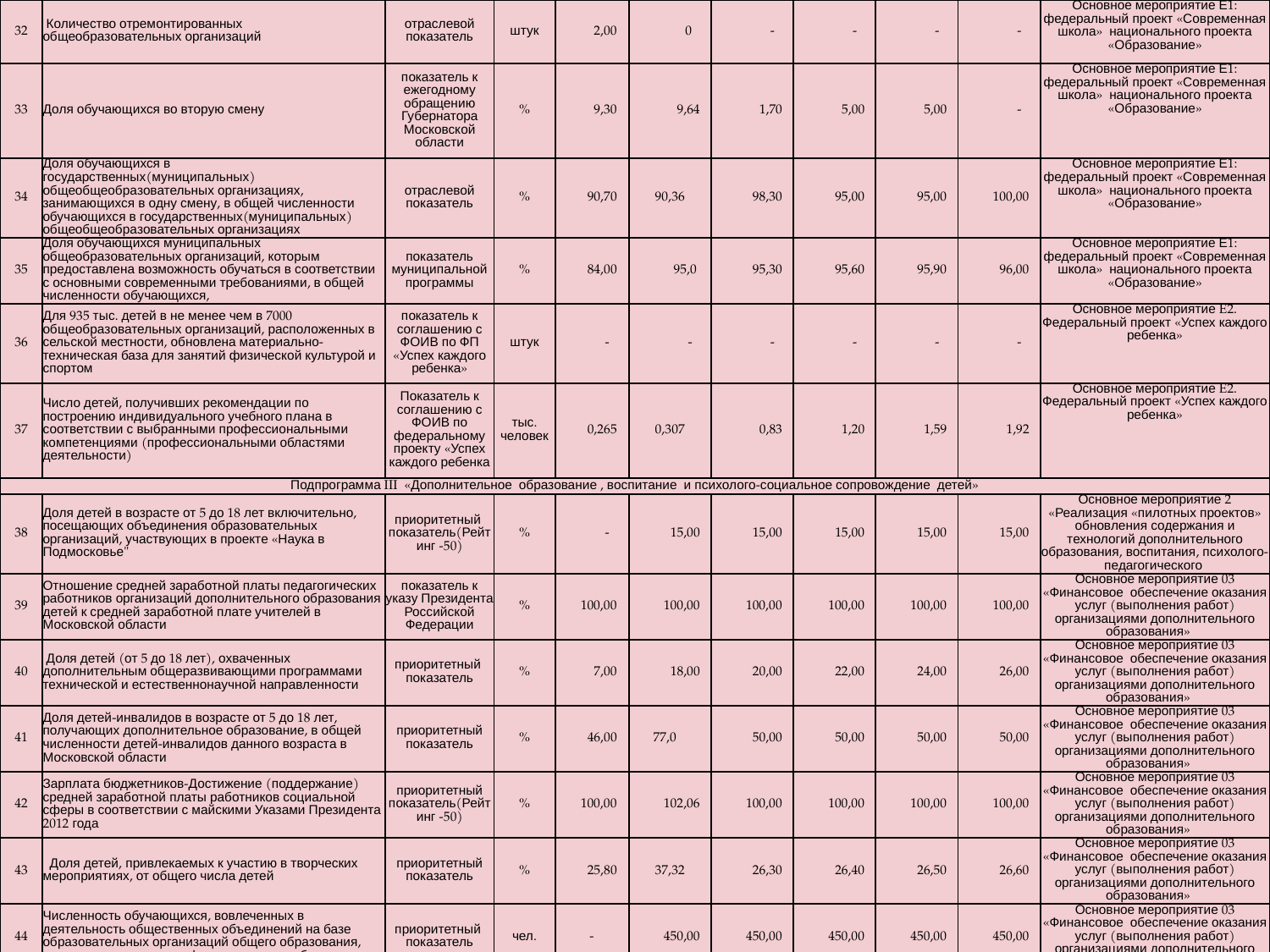

| 32 | Количество отремонтированных общеобразовательных организаций | отраслевой показатель | штук | 2,00 | 0 | - | - | - | - | Основное мероприятие Е1: федеральный проект «Современная школа» национального проекта «Образование» |
| --- | --- | --- | --- | --- | --- | --- | --- | --- | --- | --- |
| 33 | Доля обучающихся во вторую смену | показатель к ежегодному обращению Губернатора Московской области | % | 9,30 | 9,64 | 1,70 | 5,00 | 5,00 | - | Основное мероприятие Е1: федеральный проект «Современная школа» национального проекта «Образование» |
| 34 | Доля обучающихся в государственных(муниципальных) общеобщеобразовательных организациях, занимающихся в одну смену, в общей численности обучающихся в государственных(муниципальных) общеобщеобразовательных организациях | отраслевой показатель | % | 90,70 | 90,36 | 98,30 | 95,00 | 95,00 | 100,00 | Основное мероприятие Е1: федеральный проект «Современная школа» национального проекта «Образование» |
| 35 | Доля обучающихся муниципальных общеобразовательных организаций, которым предоставлена возможность обучаться в соответствии с основными современными требованиями, в общей численности обучающихся, | показатель муниципальной программы | % | 84,00 | 95,0 | 95,30 | 95,60 | 95,90 | 96,00 | Основное мероприятие Е1: федеральный проект «Современная школа» национального проекта «Образование» |
| 36 | Для 935 тыс. детей в не менее чем в 7000 общеобразовательных организаций, расположенных в сельской местности, обновлена материально-техническая база для занятий физической культурой и спортом | показатель к соглашению с ФОИВ по ФП «Успех каждого ребенка» | штук | - | - | - | - | - | - | Основное мероприятие E2. Федеральный проект «Успех каждого ребенка» |
| 37 | Число детей, получивших рекомендации по построению индивидуального учебного плана в соответствии с выбранными профессиональными компетенциями (профессиональными областями деятельности) | Показатель к соглашению с ФОИВ по федеральному проекту «Успех каждого ребенка | тыс. человек | 0,265 | 0,307 | 0,83 | 1,20 | 1,59 | 1,92 | Основное мероприятие E2. Федеральный проект «Успех каждого ребенка» |
| Подпрограмма III «Дополнительное образование , воспитание и психолого-социальное сопровождение детей» |  |  |  |  |  |  |  |  |  |  |
| 38 | Доля детей в возрасте от 5 до 18 лет включительно, посещающих объединения образовательных организаций, участвующих в проекте «Наука в Подмосковье" | приоритетный показатель(Рейтинг -50) | % | - | 15,00 | 15,00 | 15,00 | 15,00 | 15,00 | Основное мероприятие 2 «Реализация «пилотных проектов» обновления содержания и технологий дополнительного образования, воспитания, психолого-педагогического |
| 39 | Отношение средней заработной платы педагогических работников организаций дополнительного образования детей к средней заработной плате учителей в Московской области | показатель к указу Президента Российской Федерации | % | 100,00 | 100,00 | 100,00 | 100,00 | 100,00 | 100,00 | Основное мероприятие 03 «Финансовое обеспечение оказания услуг (выполнения работ) организациями дополнительного образования» |
| 40 | Доля детей (от 5 до 18 лет), охваченных дополнительным общеразвивающими программами технической и естественнонаучной направленности | приоритетный показатель | % | 7,00 | 18,00 | 20,00 | 22,00 | 24,00 | 26,00 | Основное мероприятие 03 «Финансовое обеспечение оказания услуг (выполнения работ) организациями дополнительного образования» |
| 41 | Доля детей-инвалидов в возрасте от 5 до 18 лет, получающих дополнительное образование, в общей численности детей-инвалидов данного возраста в Московской области | приоритетный показатель | % | 46,00 | 77,0 | 50,00 | 50,00 | 50,00 | 50,00 | Основное мероприятие 03 «Финансовое обеспечение оказания услуг (выполнения работ) организациями дополнительного образования» |
| 42 | Зарплата бюджетников-Достижение (поддержание) средней заработной платы работников социальной сферы в соответствии с майскими Указами Президента 2012 года | приоритетный показатель(Рейтинг -50) | % | 100,00 | 102,06 | 100,00 | 100,00 | 100,00 | 100,00 | Основное мероприятие 03 «Финансовое обеспечение оказания услуг (выполнения работ) организациями дополнительного образования» |
| 43 | Доля детей, привлекаемых к участию в творческих мероприятиях, от общего числа детей | приоритетный показатель | % | 25,80 | 37,32 | 26,30 | 26,40 | 26,50 | 26,60 | Основное мероприятие 03 «Финансовое обеспечение оказания услуг (выполнения работ) организациями дополнительного образования» |
| 44 | Численность обучающихся, вовлеченных в деятельность общественных объединений на базе образовательных организаций общего образования, среднего и высшего профессионального образования | приоритетный показатель | чел. | - | 450,00 | 450,00 | 450,00 | 450,00 | 450,00 | Основное мероприятие 03 «Финансовое обеспечение оказания услуг (выполнения работ) организациями дополнительного образования» |